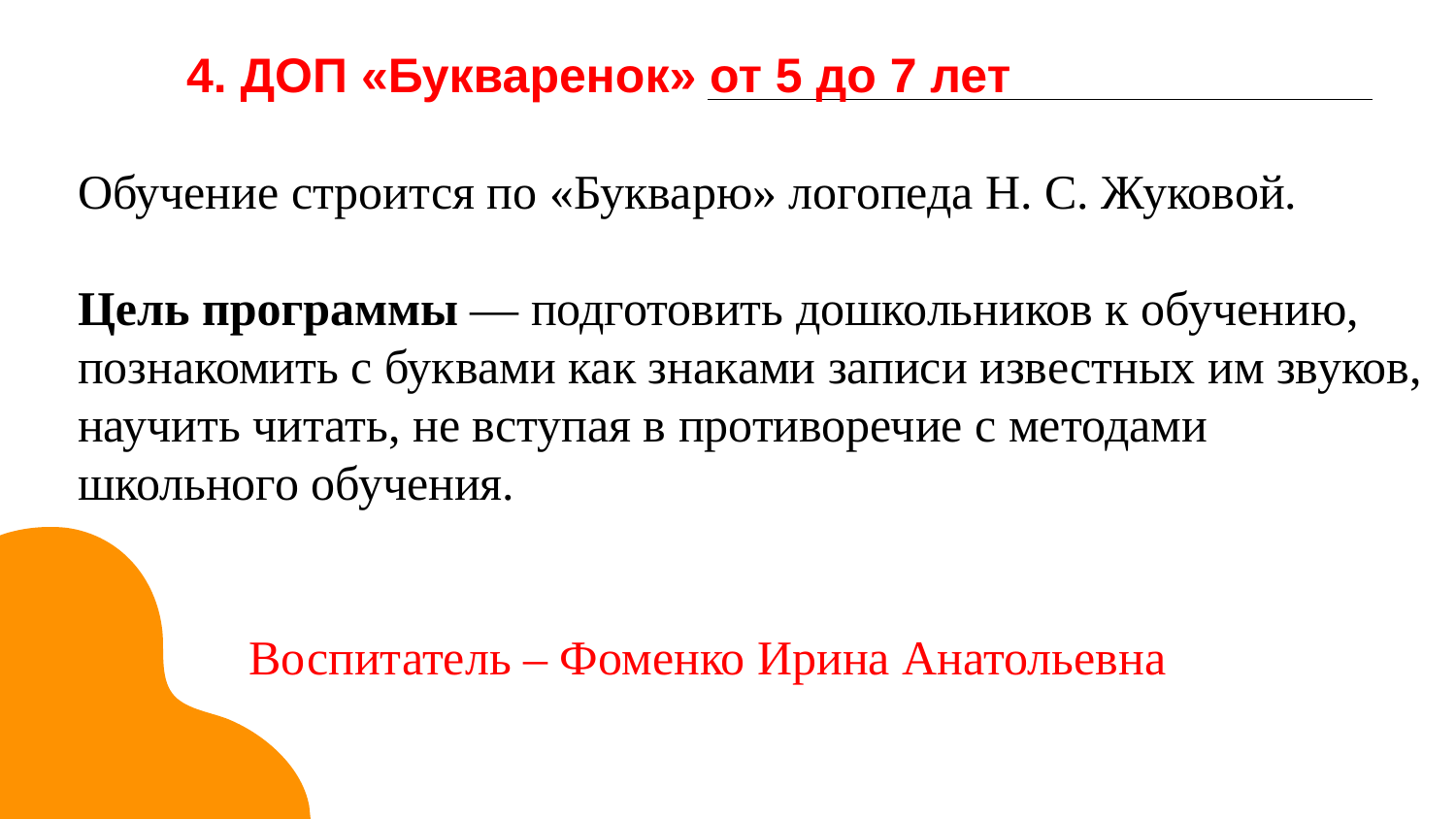

4. ДОП «Букваренок» от 5 до 7 лет

Обучение строится по «Букварю» логопеда Н. С. Жуковой.

Цель программы — подготовить дошкольников к обучению, познакомить с буквами как знаками записи известных им звуков, научить читать, не вступая в противоречие с методами школьного обучения.

Воспитатель – Фоменко Ирина Анатольевна